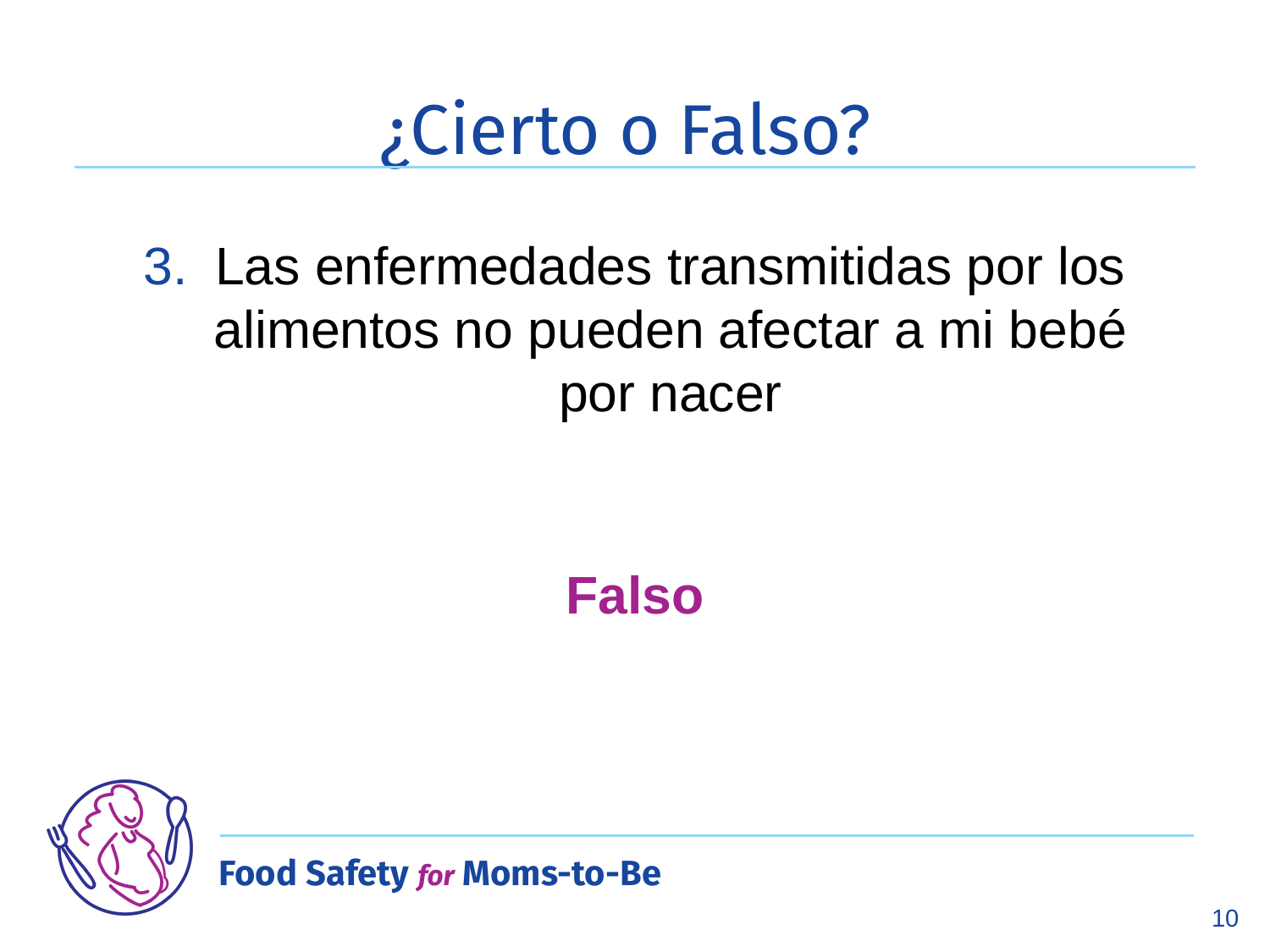

# ¿Cierto o Falso?
Las enfermedades transmitidas por los alimentos no pueden afectar a mi bebé por nacer
Falso
10